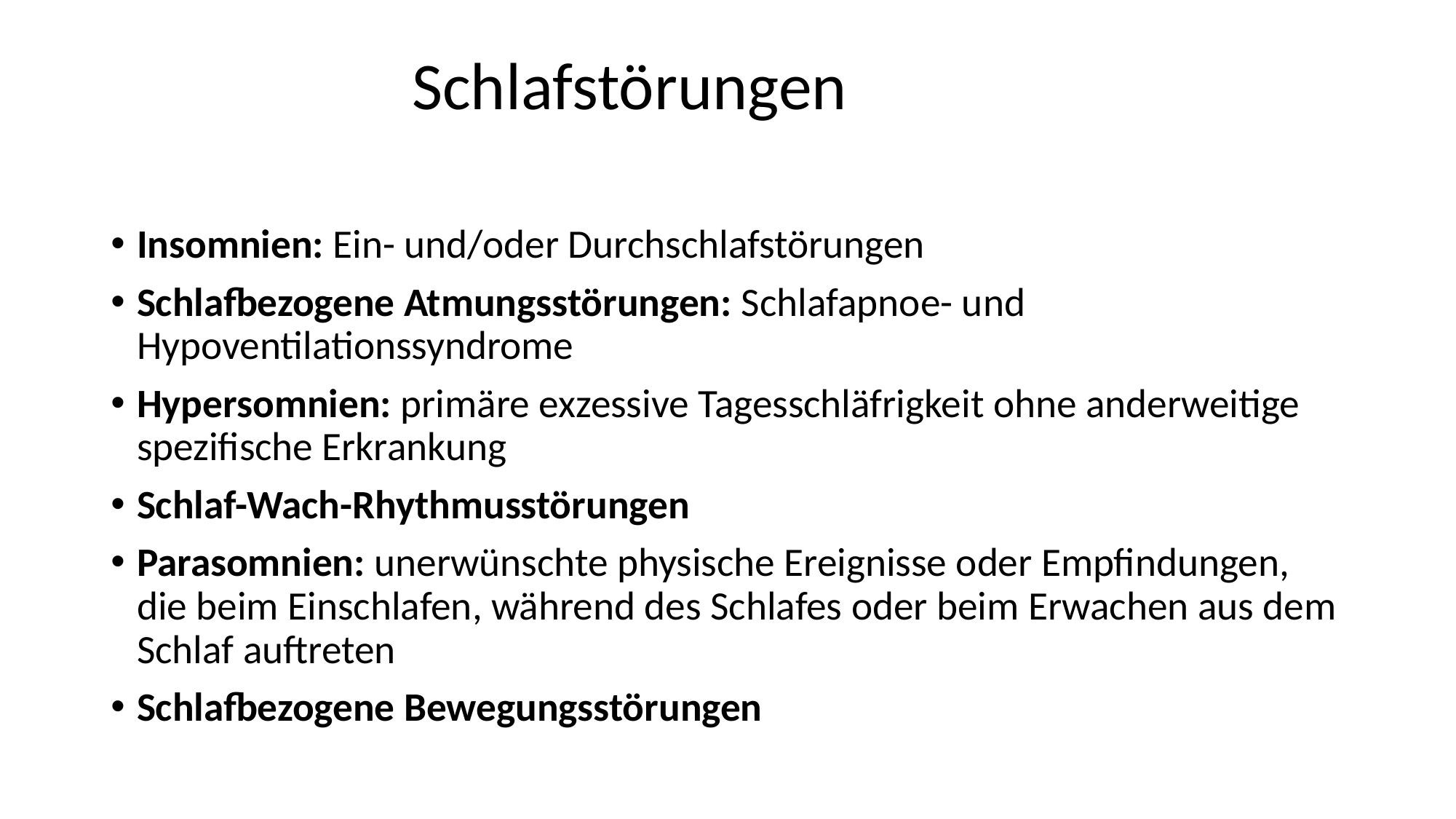

# Schlafstörungen
Insomnien: Ein- und/oder Durchschlafstörungen
Schlafbezogene Atmungsstörungen: Schlafapnoe- und Hypoventilationssyndrome
Hypersomnien: primäre exzessive Tagesschläfrigkeit ohne anderweitige spezifische Erkrankung
Schlaf-Wach-Rhythmusstörungen
Parasomnien: unerwünschte physische Ereignisse oder Empfindungen, die beim Einschlafen, während des Schlafes oder beim Erwachen aus dem Schlaf auftreten
Schlafbezogene Bewegungsstörungen